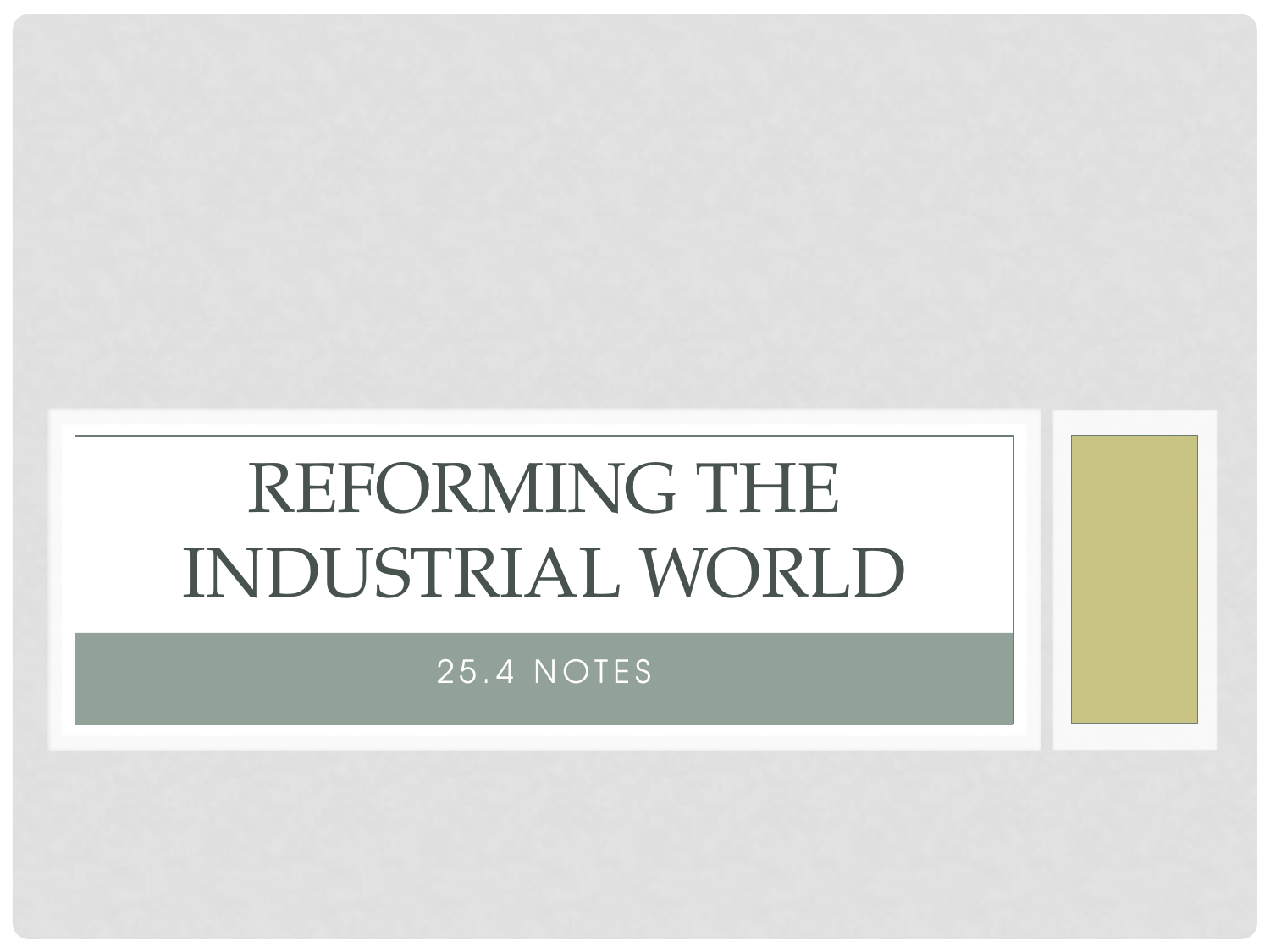

# Reforming the Industrial World
25.4 Notes